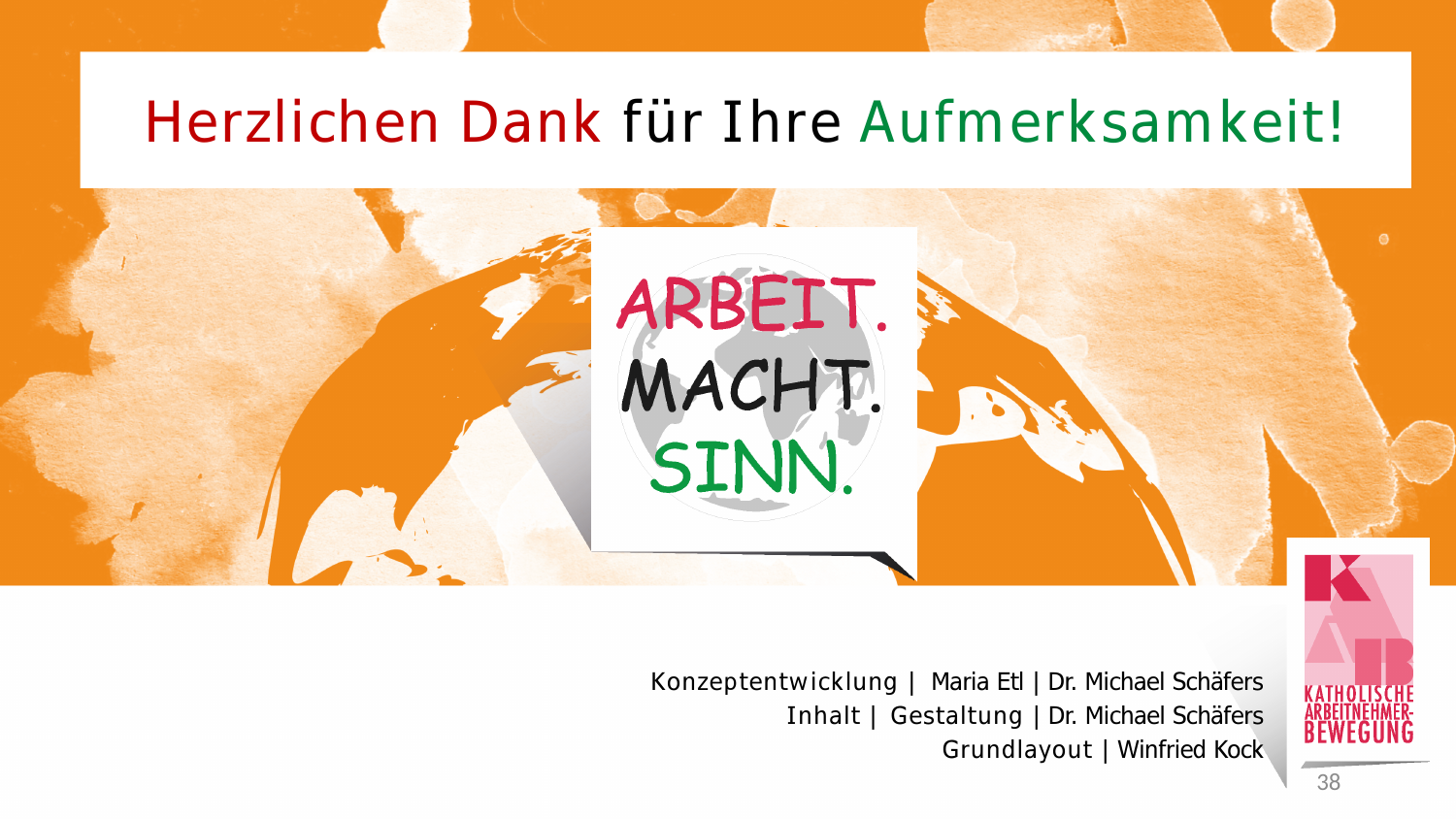

# Herzlichen Dank für Ihre Aufmerksamkeit!
Konzeptentwicklung |  Maria Etl | Dr. Michael Schäfers
Inhalt | Gestaltung | Dr. Michael Schäfers
Grundlayout | Winfried Kock
38